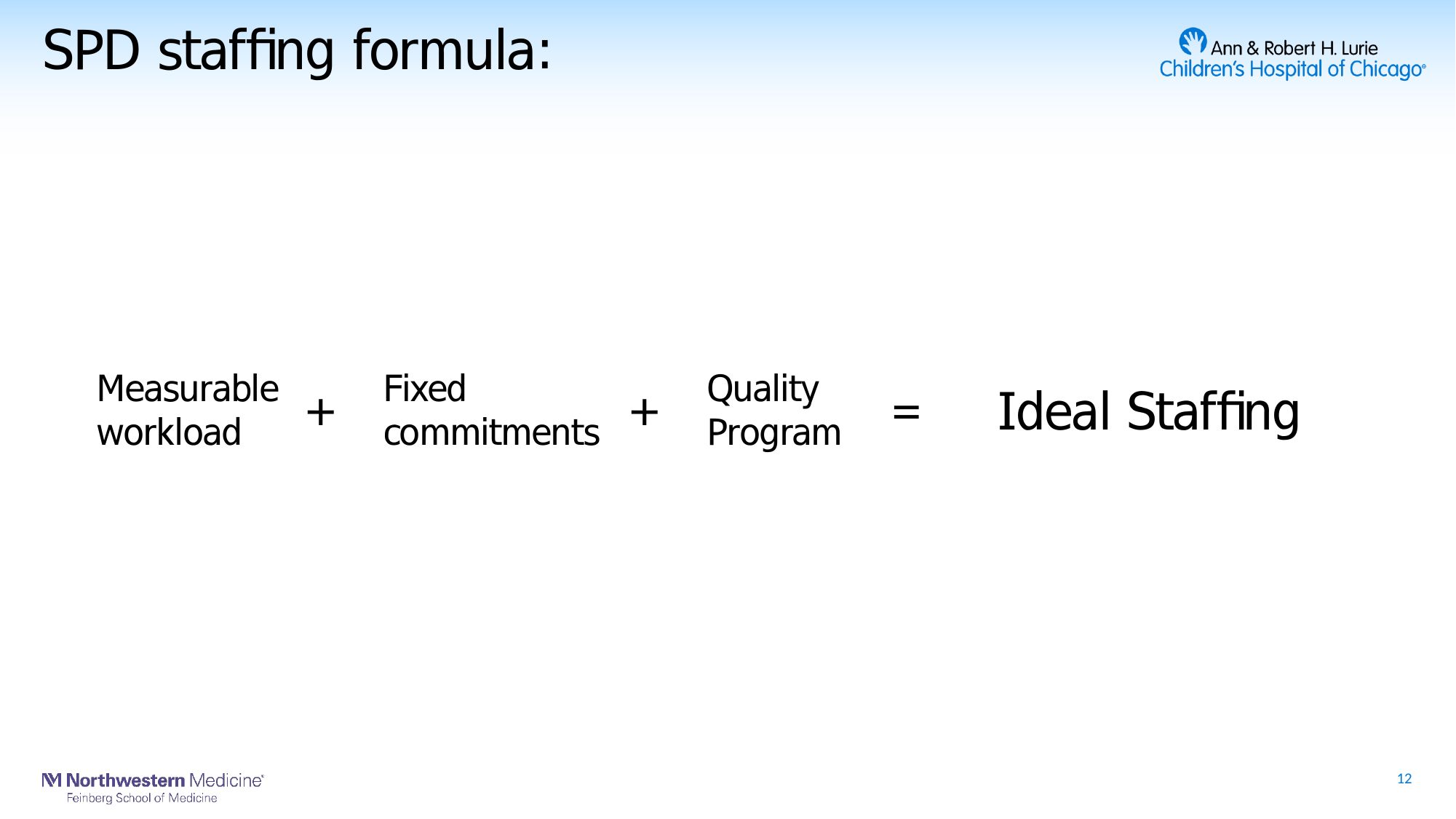

# SPD staffing formula:
Measurable workload
Fixed commitments
Quality Program
 Ideal Staffing
+
+
=
12